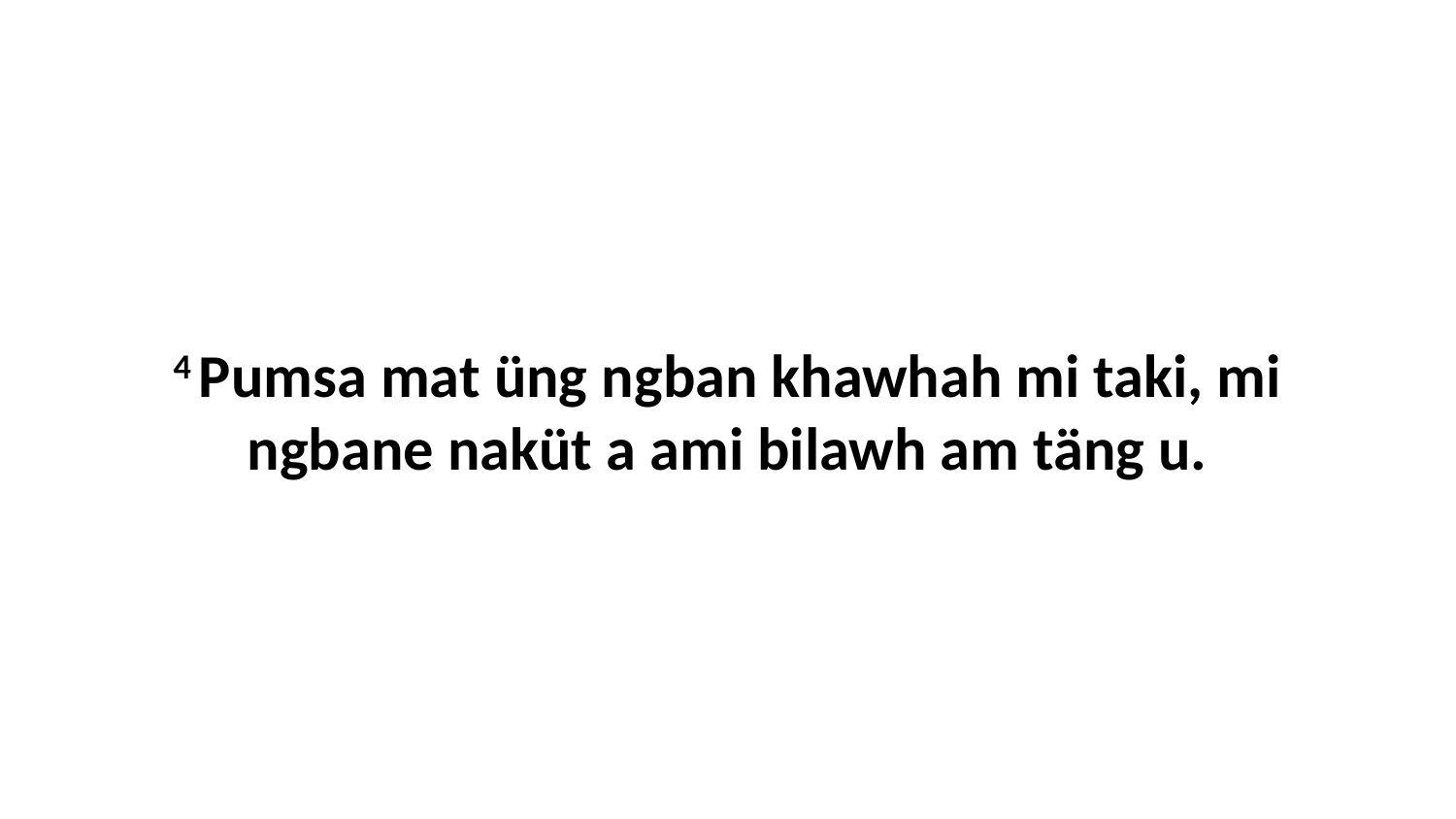

4 Pumsa mat üng ngban khawhah mi taki, mi ngbane naküt a ami bilawh am täng u.